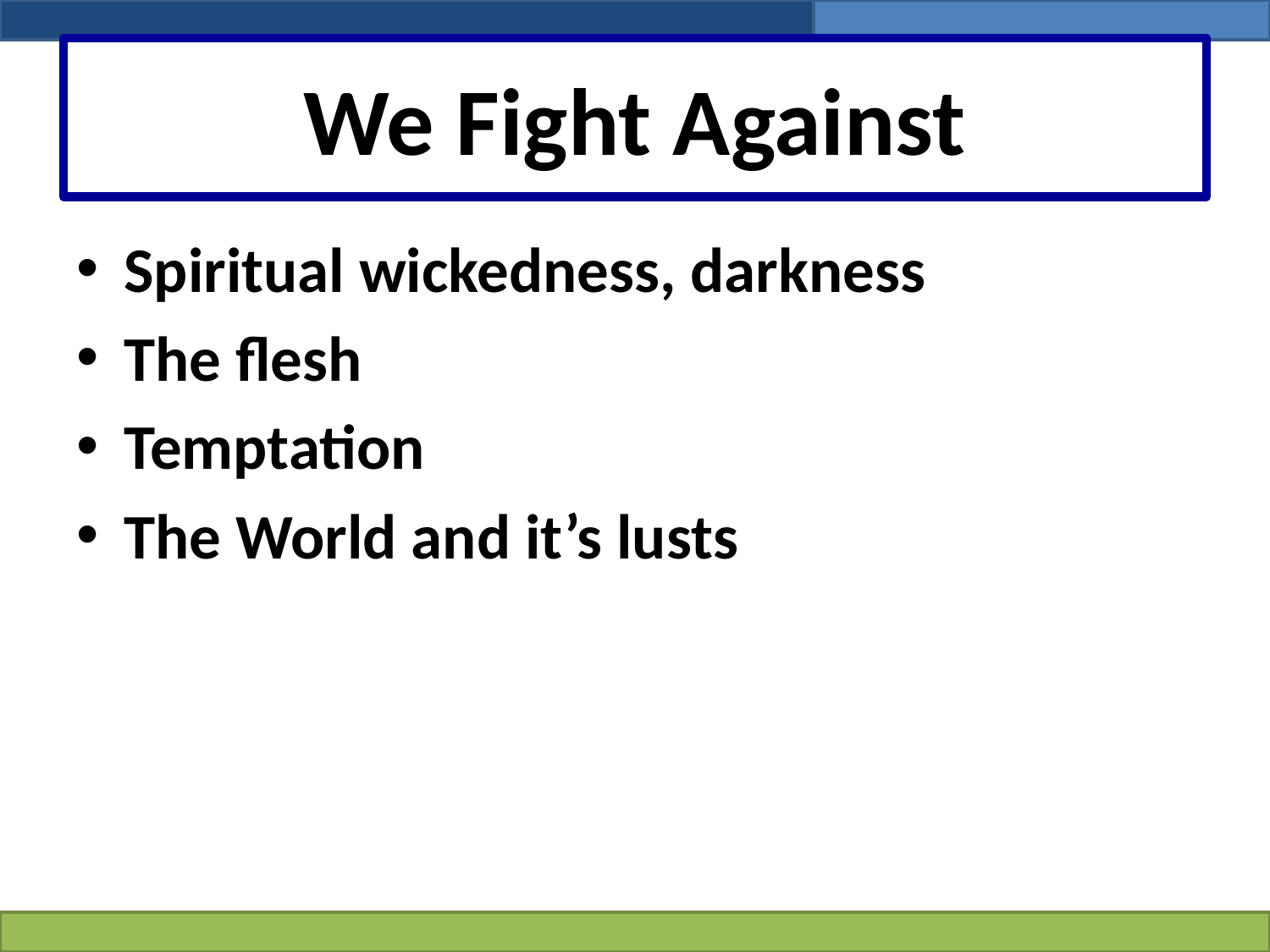

# We Fight Against
Spiritual wickedness, darkness
The flesh
Temptation
The World and it’s lusts